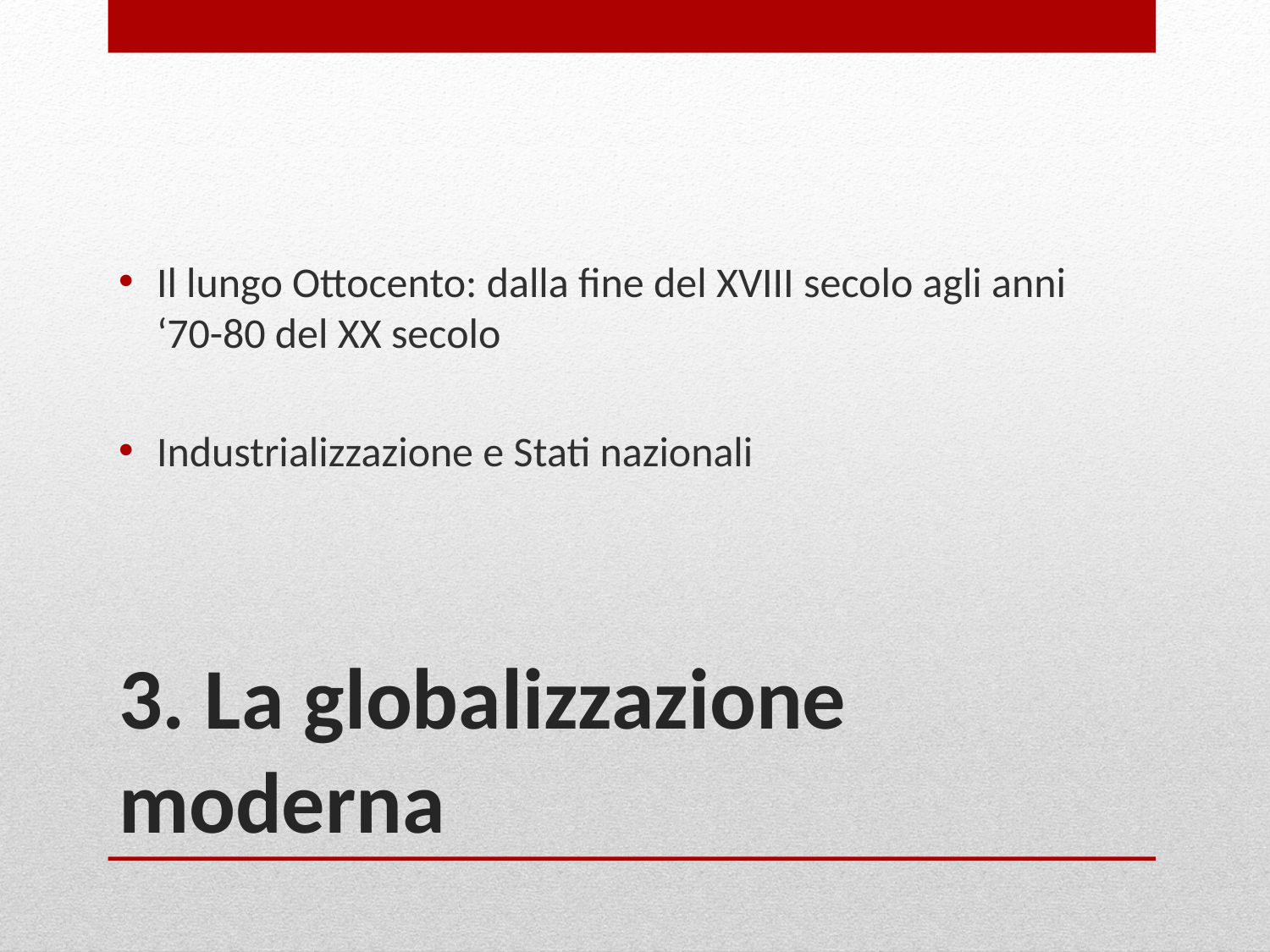

Il lungo Ottocento: dalla fine del XVIII secolo agli anni ‘70-80 del XX secolo

Industrializzazione e Stati nazionali
# 3. La globalizzazione moderna